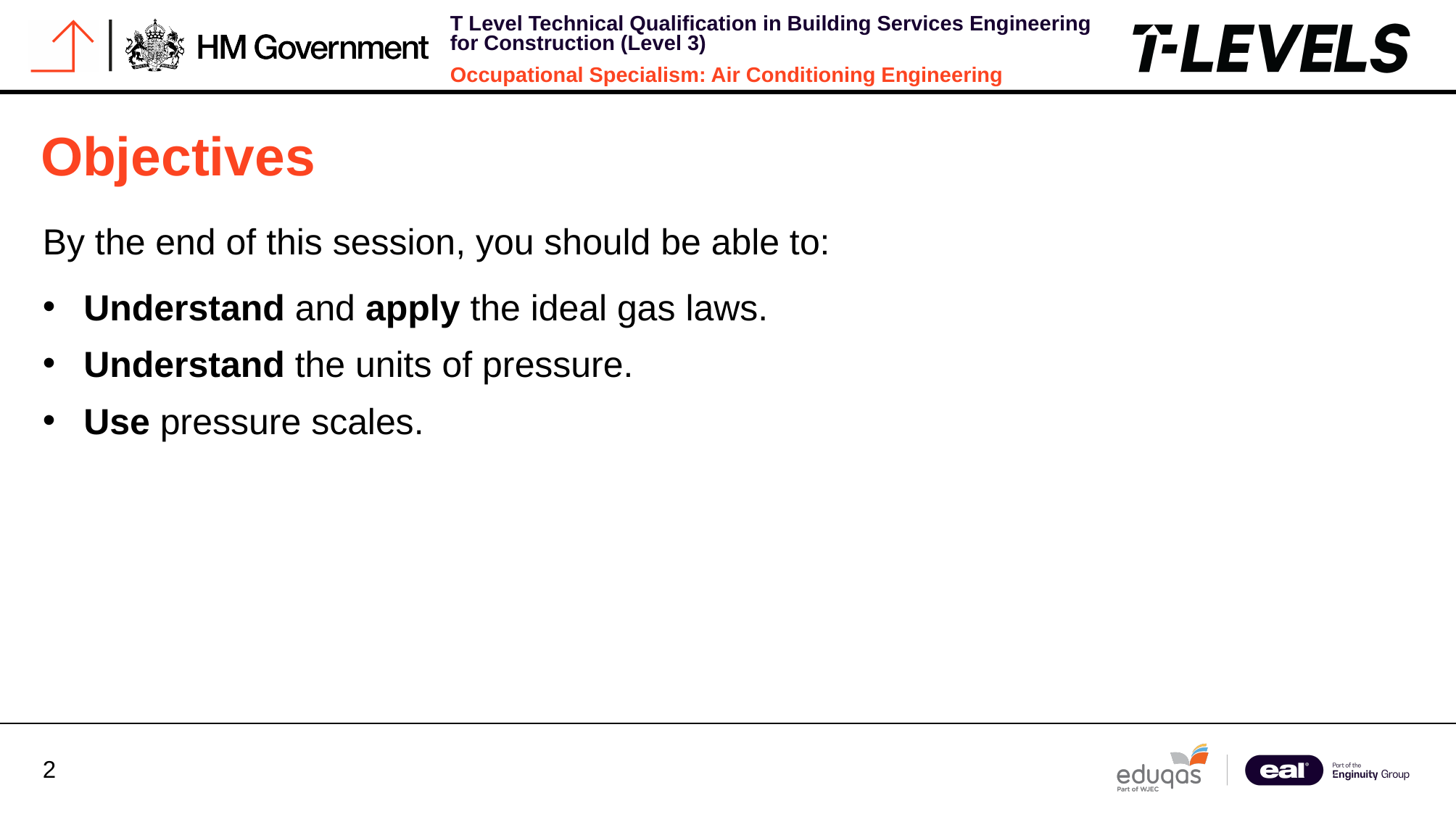

Objectives

By the end of this session, you should be able to:
Understand and apply the ideal gas laws.
Understand the units of pressure.
Use pressure scales.